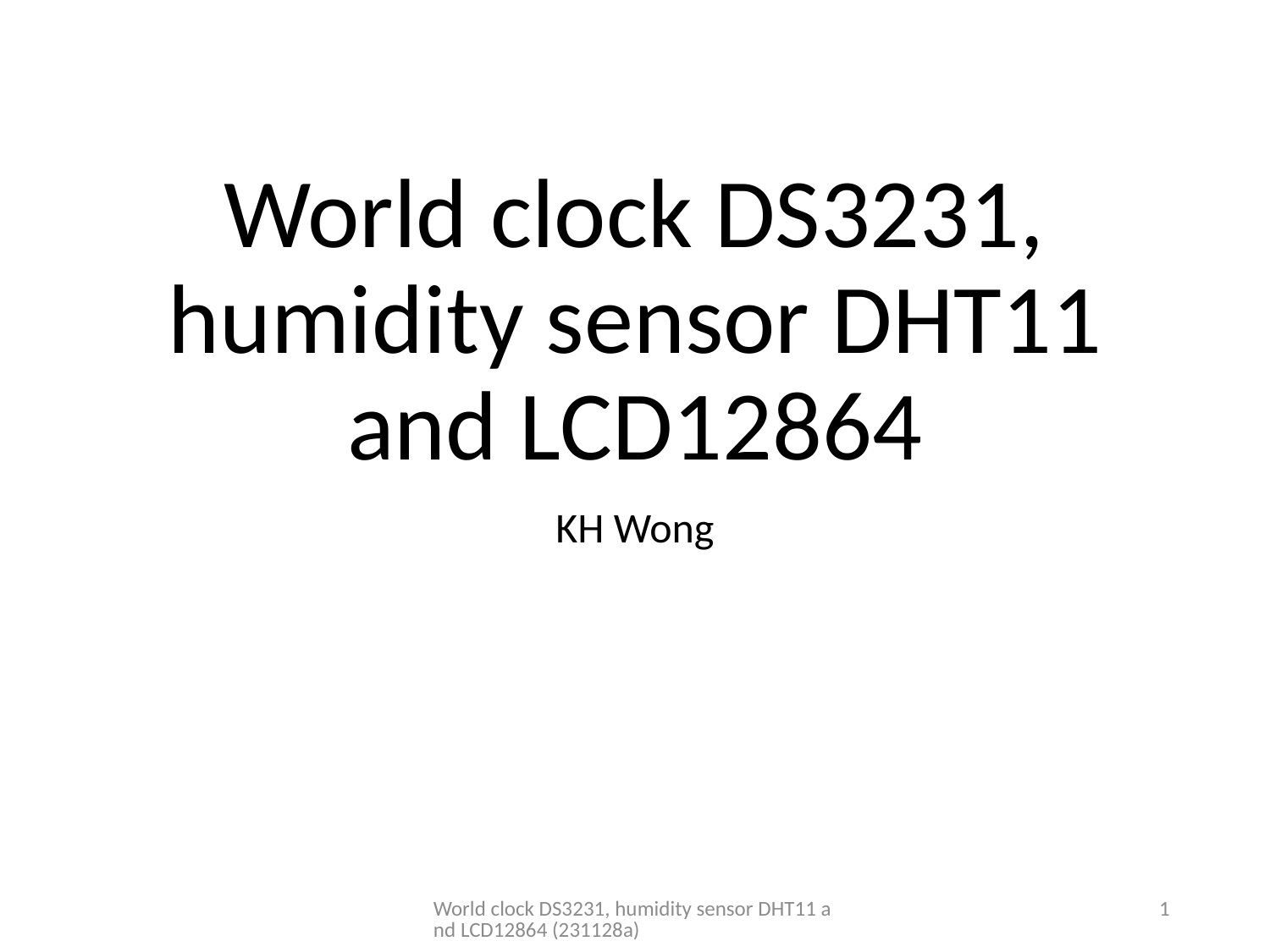

# World clock DS3231, humidity sensor DHT11 and LCD12864
KH Wong

World clock DS3231, humidity sensor DHT11 and LCD12864 (231128a)
1